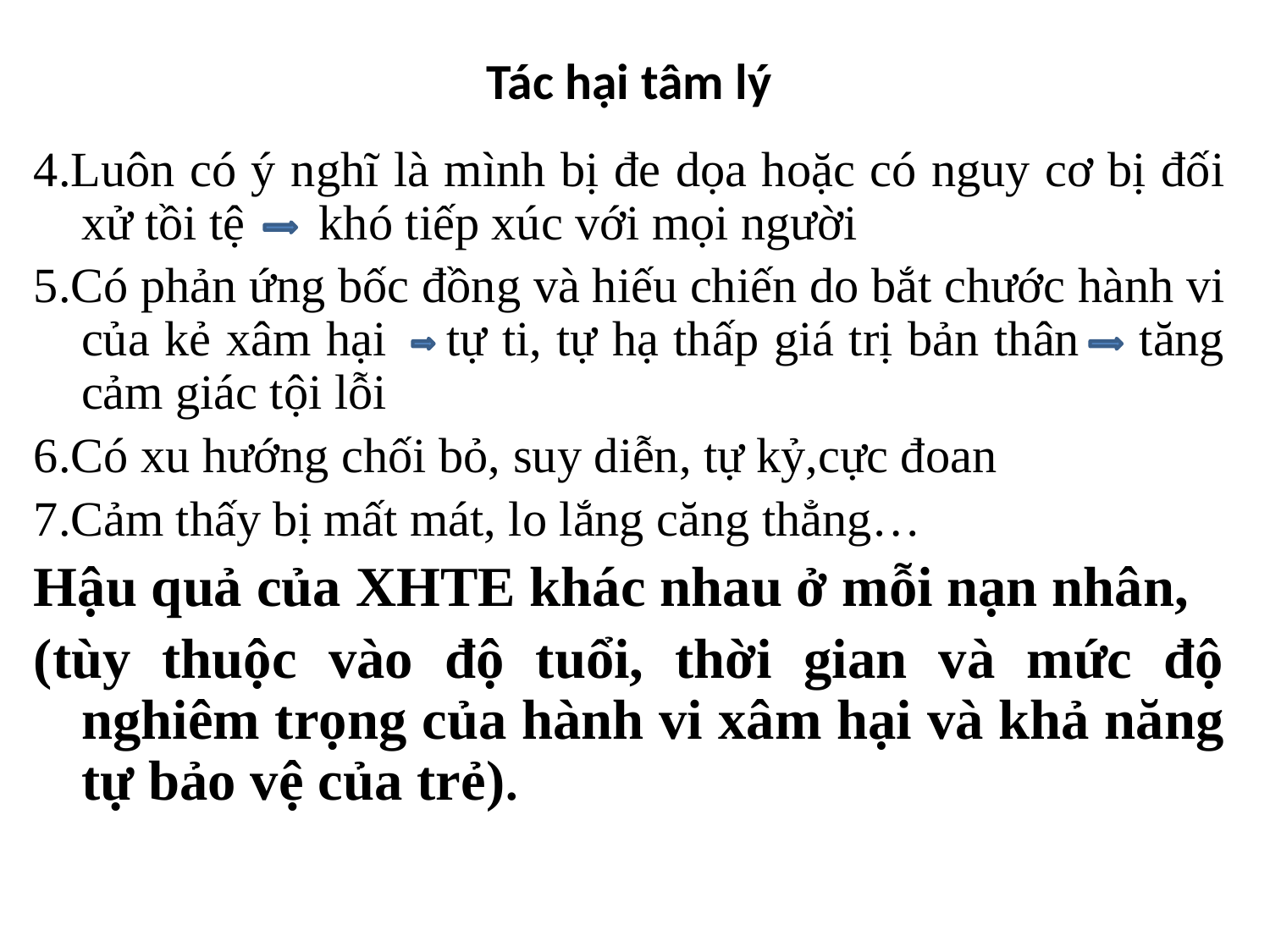

# Tác hại tâm lý
4.Luôn có ý nghĩ là mình bị đe dọa hoặc có nguy cơ bị đối xử tồi tệ      khó tiếp xúc với mọi người
5.Có phản ứng bốc đồng và hiếu chiến do bắt chước hành vi của kẻ xâm hại    tự ti, tự hạ thấp giá trị bản thân    tăng cảm giác tội lỗi
6.Có xu hướng chối bỏ, suy diễn, tự kỷ,cực đoan
7.Cảm thấy bị mất mát, lo lắng căng thẳng…
Hậu quả của XHTE khác nhau ở mỗi nạn nhân,
(tùy thuộc vào độ tuổi, thời gian và mức độ nghiêm trọng của hành vi xâm hại và khả năng tự bảo vệ của trẻ).